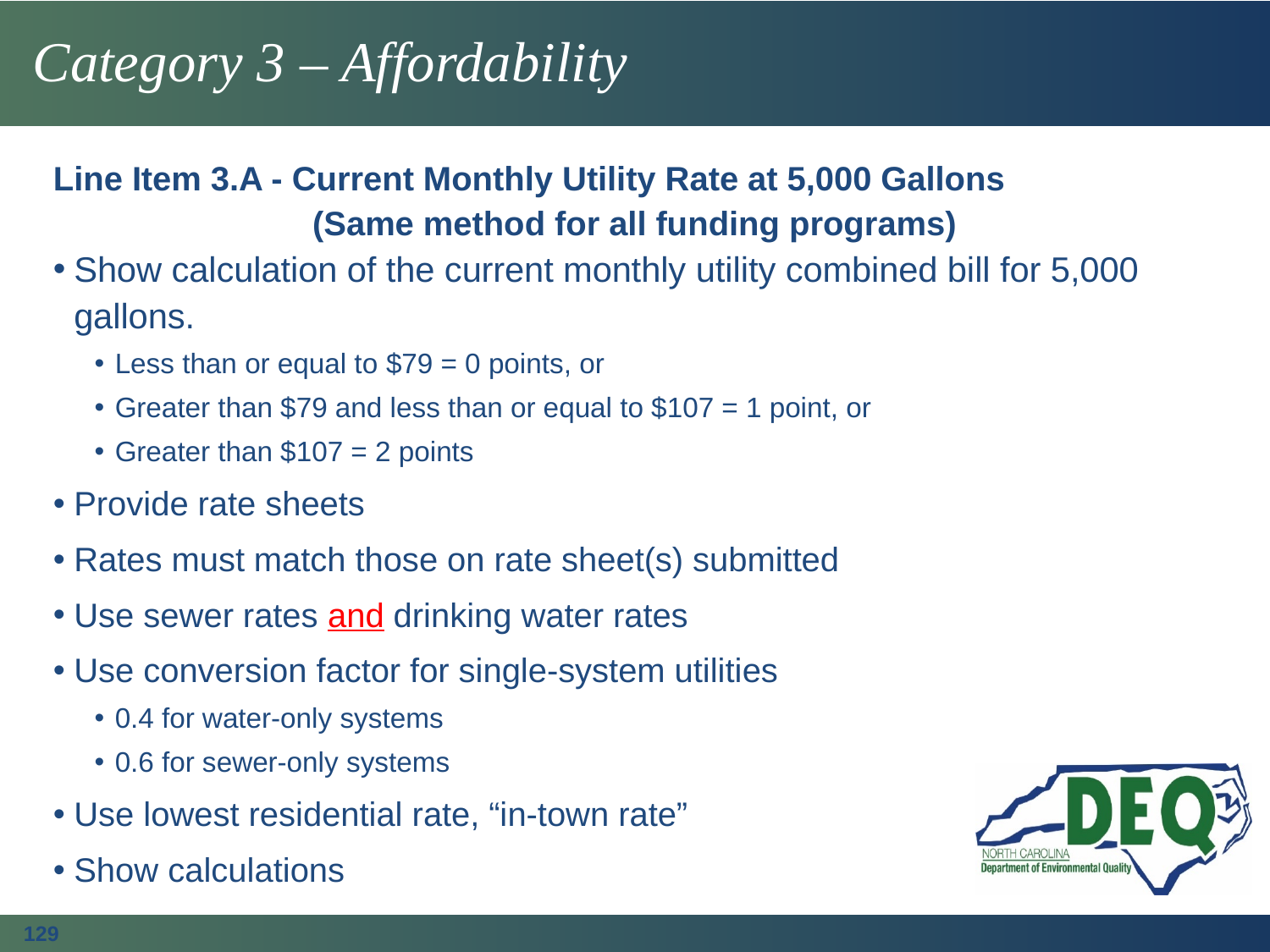

# Category 3 – Affordability
Line Item 3.A - Current Monthly Utility Rate at 5,000 Gallons
(Same method for all funding programs)
Show calculation of the current monthly utility combined bill for 5,000 gallons.
Less than or equal to $79 = 0 points, or
Greater than $79 and less than or equal to $107 = 1 point, or
Greater than $107 = 2 points
Provide rate sheets
Rates must match those on rate sheet(s) submitted
Use sewer rates and drinking water rates
Use conversion factor for single-system utilities
0.4 for water-only systems
0.6 for sewer-only systems
Use lowest residential rate, “in-town rate”
Show calculations
129